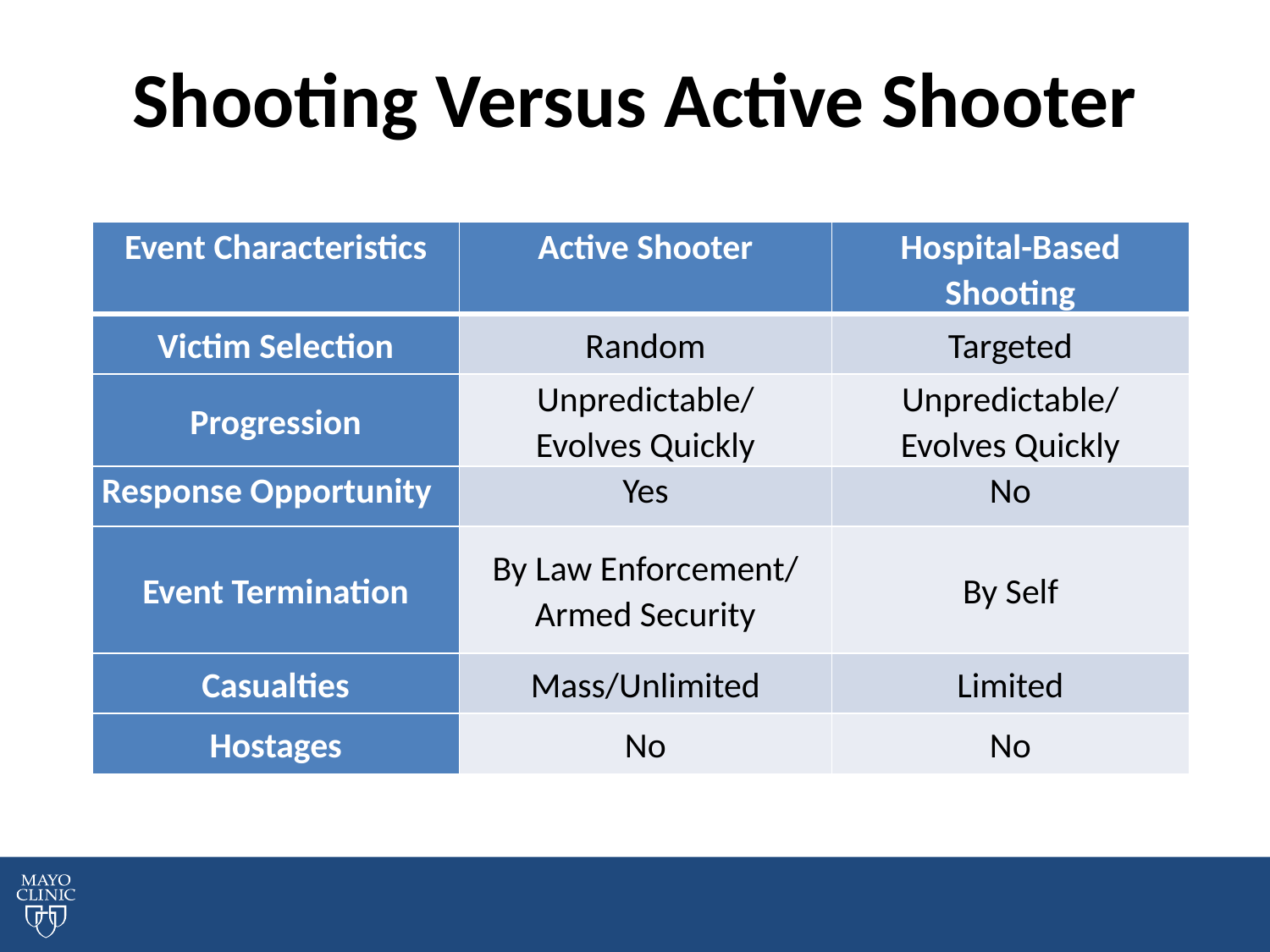

# Shooting Versus Active Shooter
| Event Characteristics | Active Shooter | Hospital-Based Shooting |
| --- | --- | --- |
| Victim Selection | Random | Targeted |
| Progression | Unpredictable/ Evolves Quickly | Unpredictable/ Evolves Quickly |
| Response Opportunity | Yes | No |
| Event Termination | By Law Enforcement/ Armed Security | By Self |
| Casualties | Mass/Unlimited | Limited |
| Hostages | No | No |